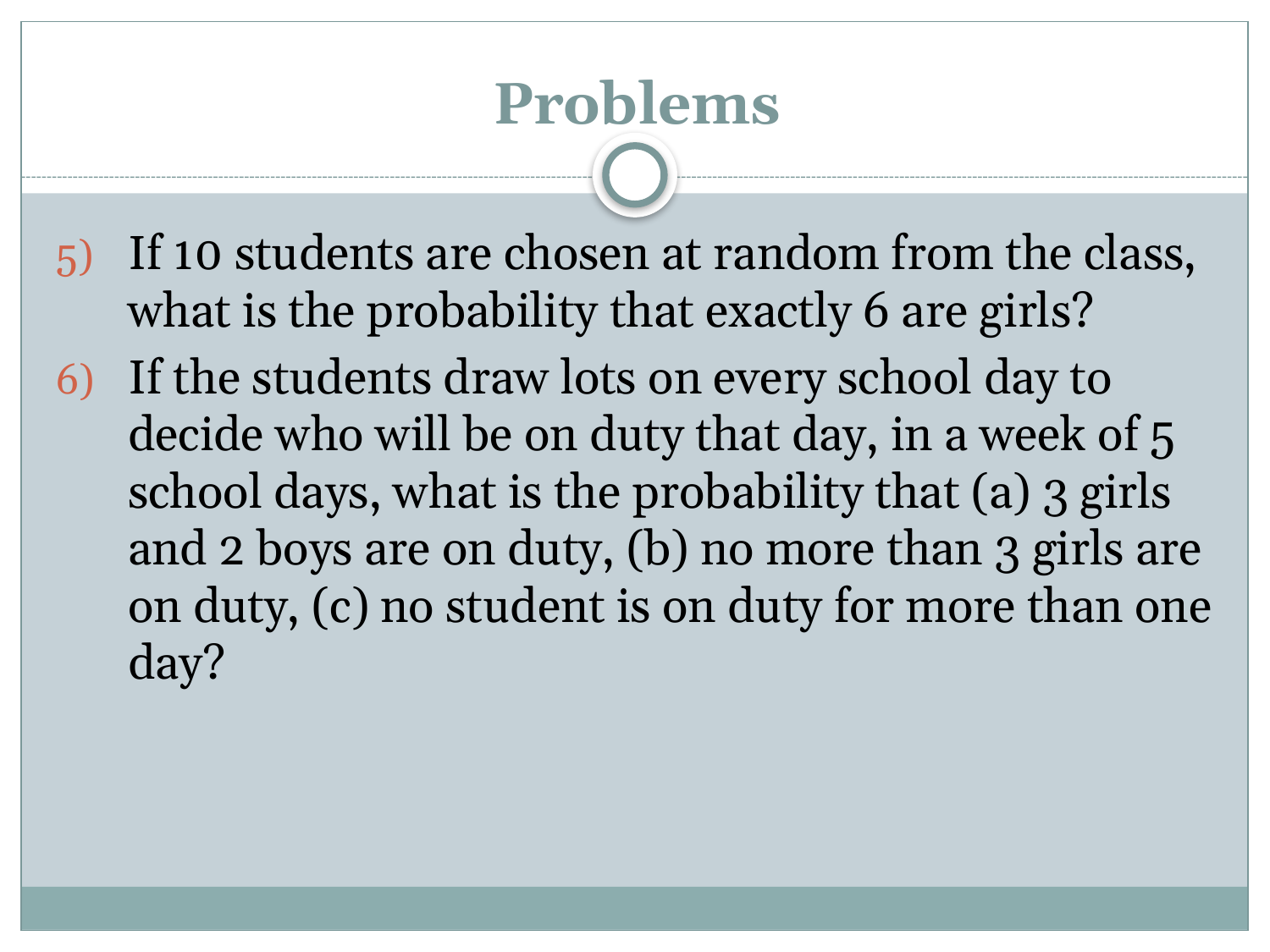

Problems
If 10 students are chosen at random from the class, what is the probability that exactly 6 are girls?
If the students draw lots on every school day to decide who will be on duty that day, in a week of 5 school days, what is the probability that (a) 3 girls and 2 boys are on duty, (b) no more than 3 girls are on duty, (c) no student is on duty for more than one day?